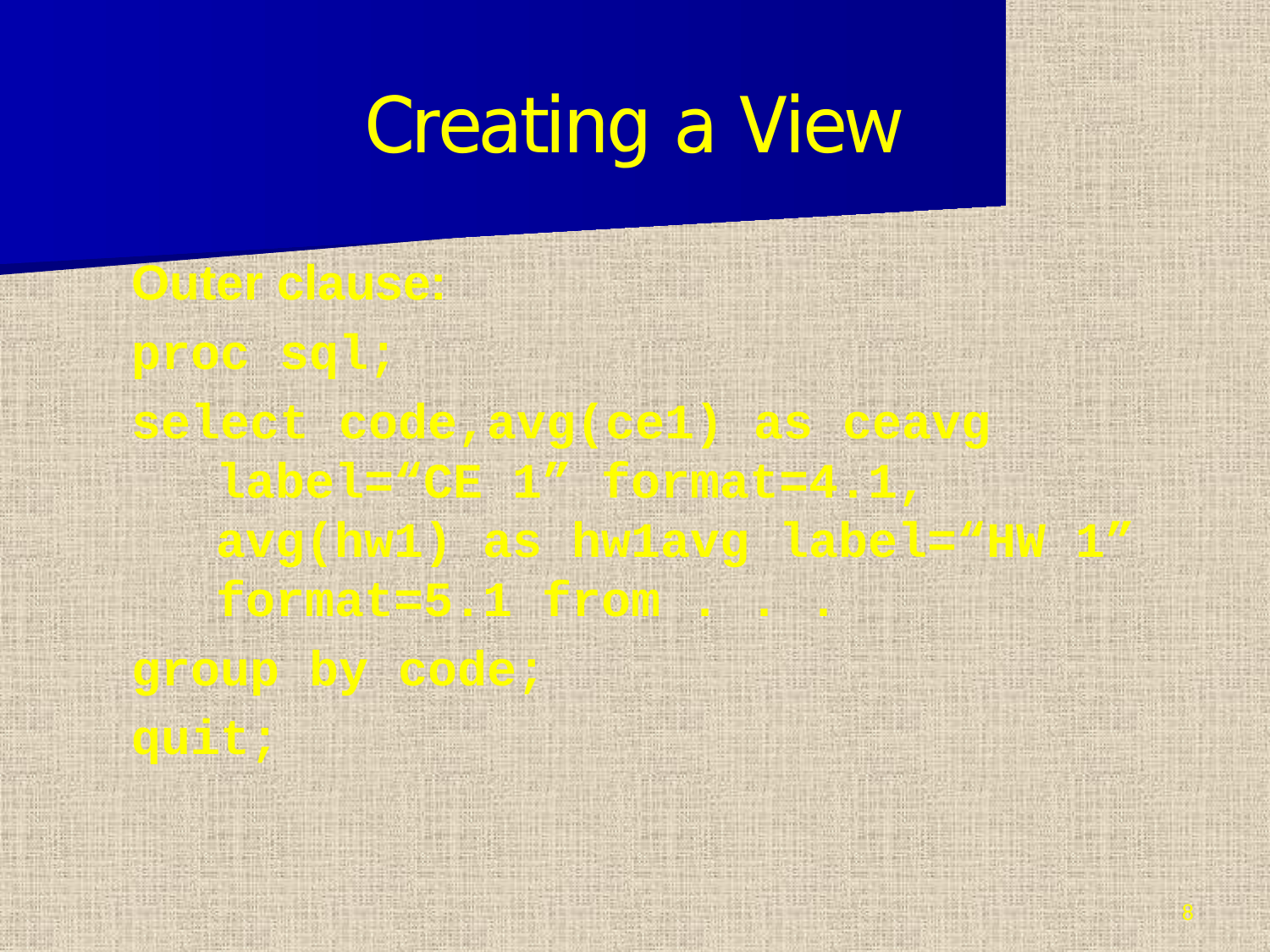

# Creating a View

Outer clause:
proc sql;
select code,avg(ce1) as ceavg label=“CE 1” format=4.1, avg(hw1) as hw1avg label=“HW 1” format=5.1 from . . .
group by code;
quit;

8